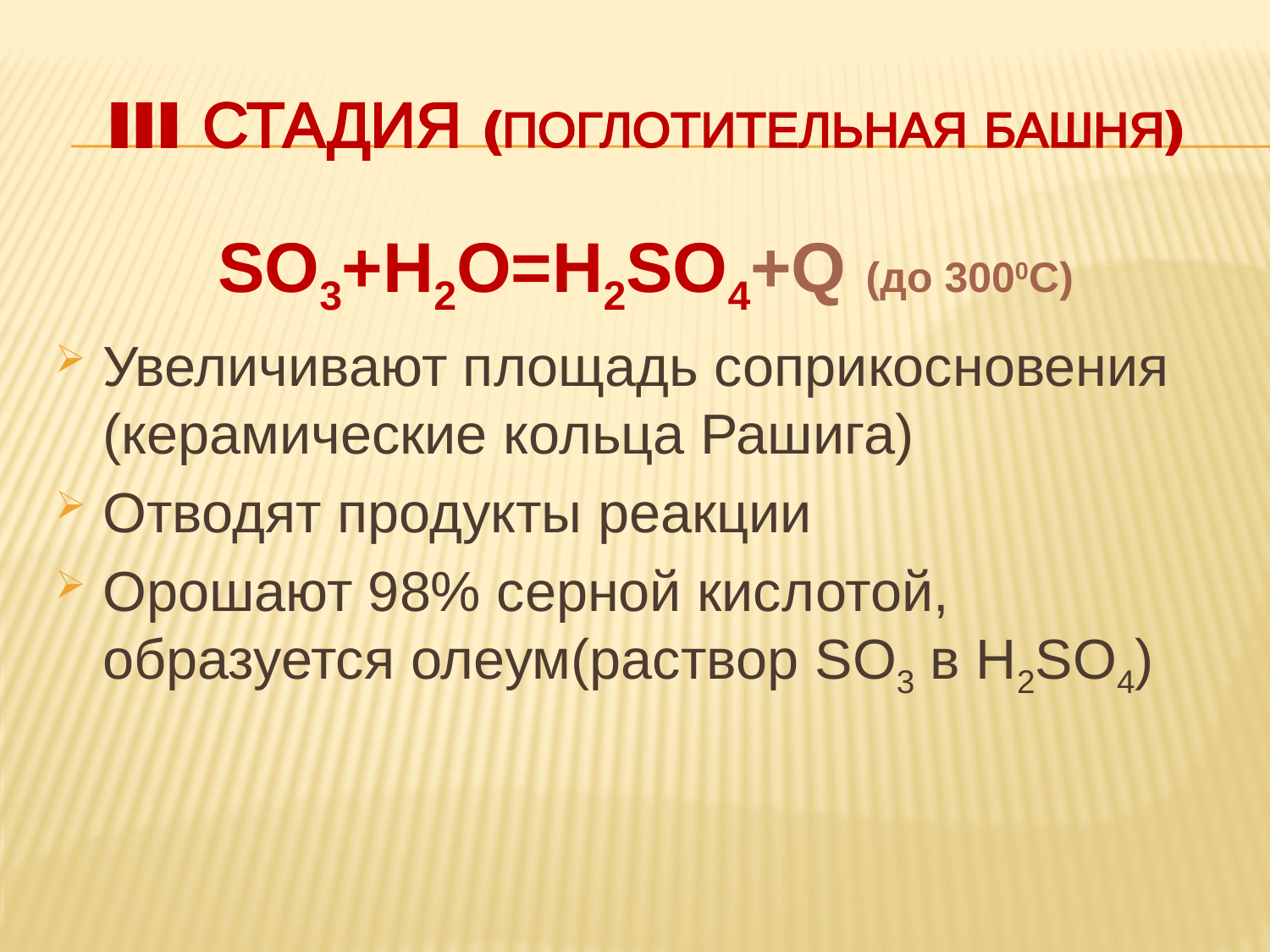

# III Стадия (поглотительная башня)
SO3+H2O=H2SO4+Q (до 3000C)
Увеличивают площадь соприкосновения (керамические кольца Рашига)
Отводят продукты реакции
Орошают 98% серной кислотой, образуется олеум(раствор SO3 в H2SO4)